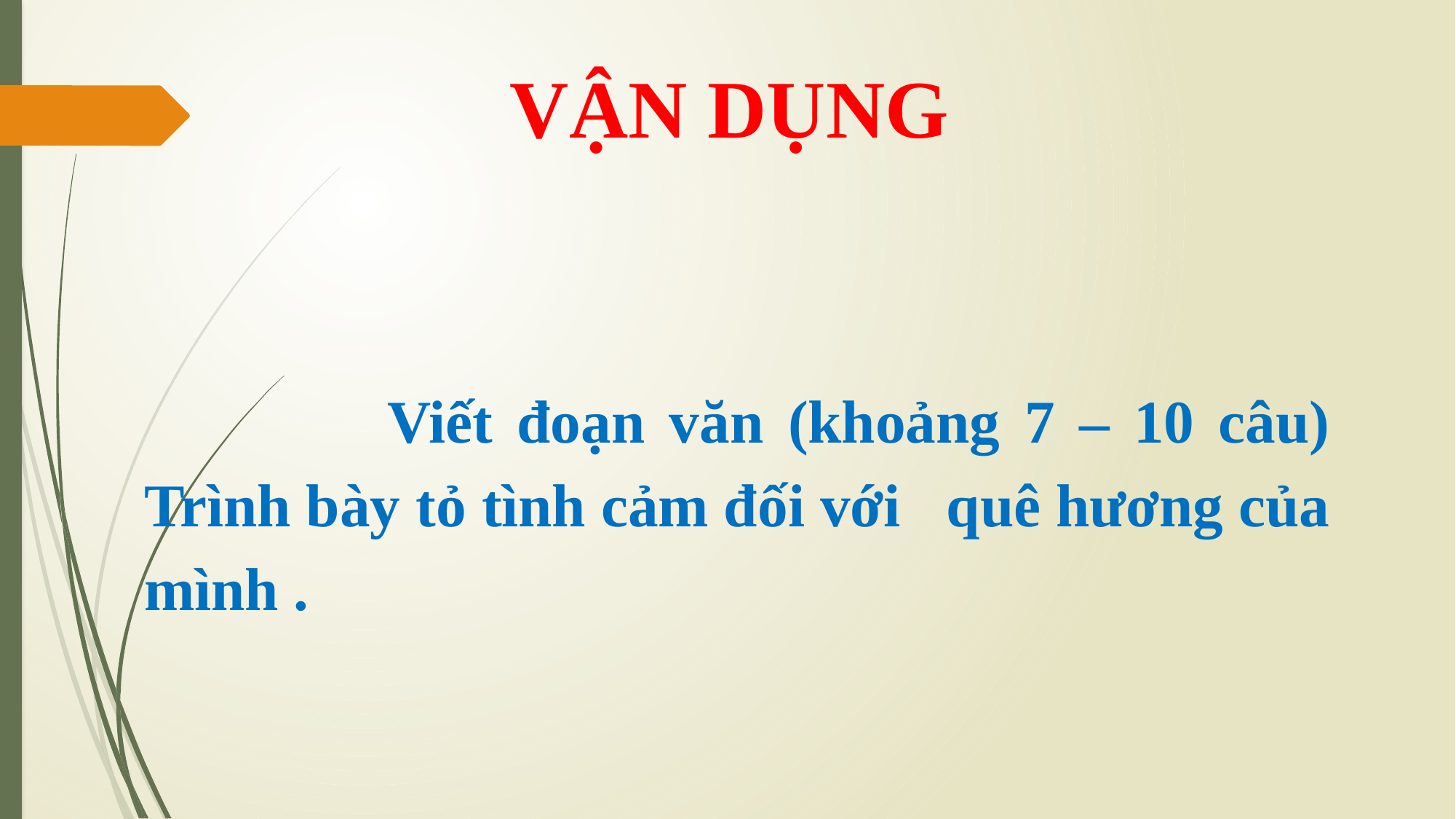

VẬN DỤNG
          Viết đoạn văn (khoảng 7 – 10 câu) Trình bày tỏ tình cảm đối với   quê hương của mình .